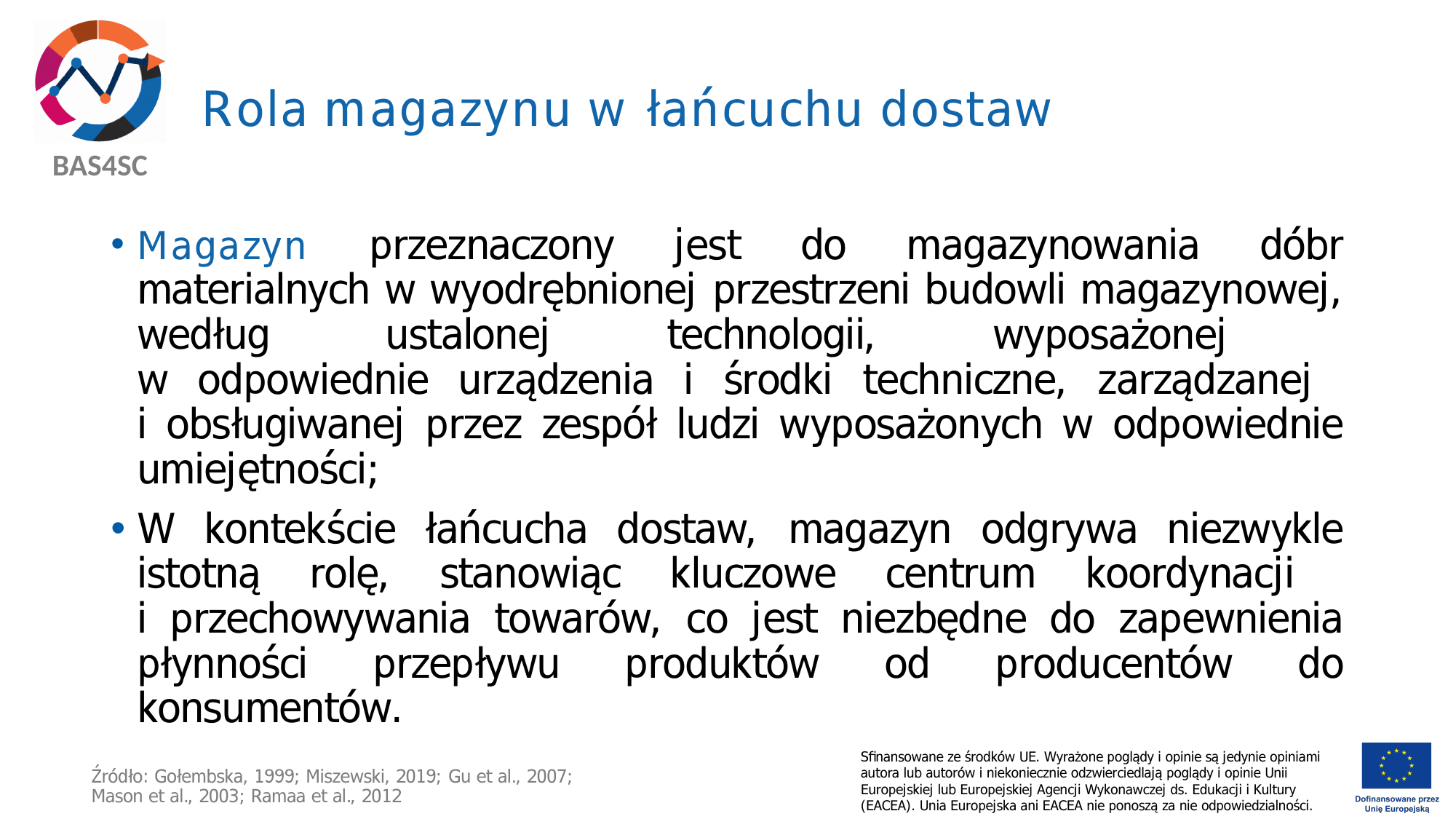

# Rola magazynu w łańcuchu dostaw
Magazyn przeznaczony jest do magazynowania dóbr materialnych w wyodrębnionej przestrzeni budowli magazynowej, według ustalonej technologii, wyposażonej
w odpowiednie urządzenia i środki techniczne, zarządzanej
i obsługiwanej przez zespół ludzi wyposażonych w odpowiednie umiejętności;
W kontekście łańcucha dostaw, magazyn odgrywa niezwykle istotną rolę, stanowiąc kluczowe centrum koordynacji
i przechowywania towarów, co jest niezbędne do zapewnienia płynności przepływu produktów od producentów do konsumentów.
Źródło: Gołembska, 1999; Miszewski, 2019; Gu et al., 2007; Mason et al., 2003; Ramaa et al., 2012